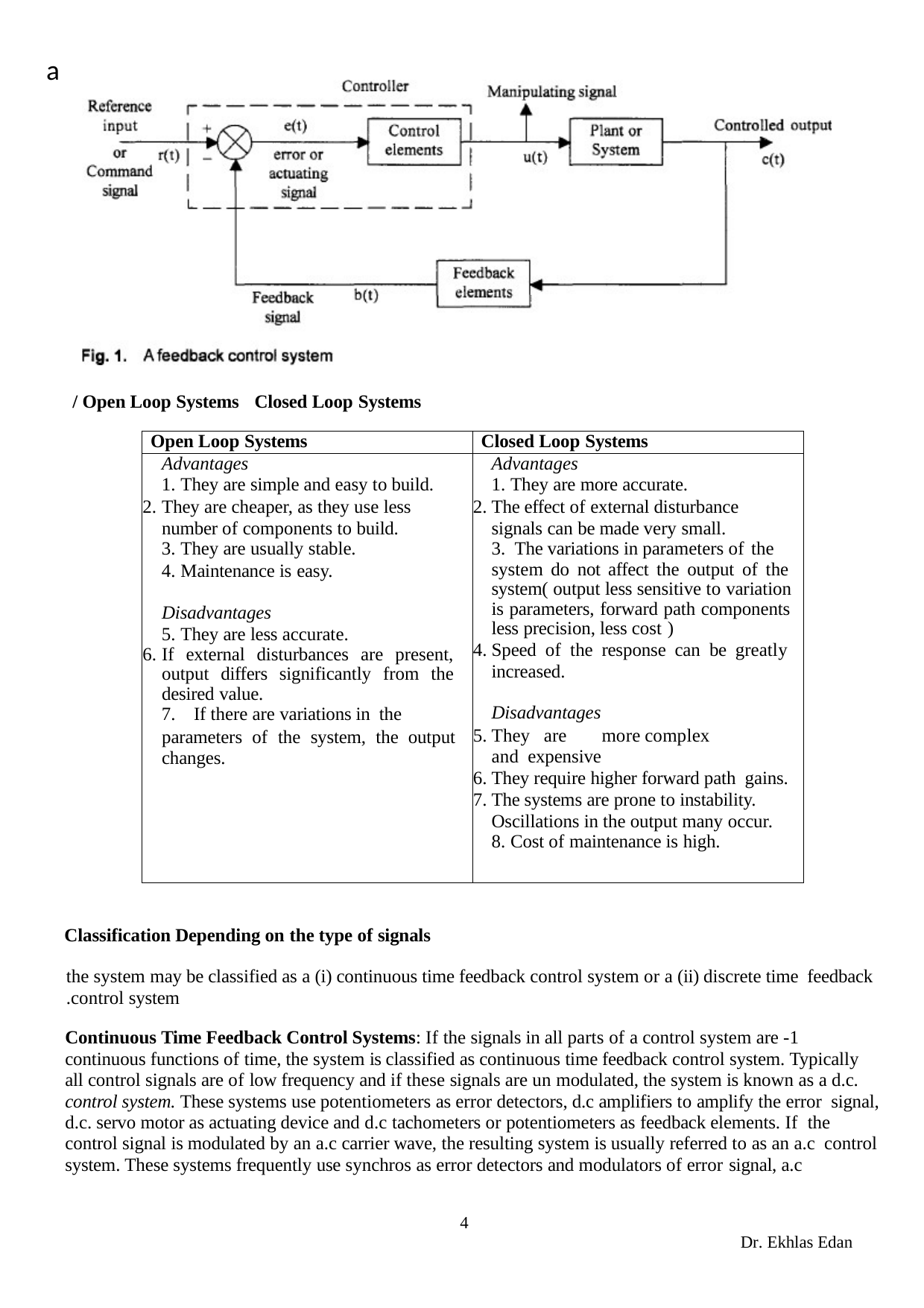

a

Open Loop Systems /
Closed Loop Systems
| Open Loop Systems | Closed Loop Systems |
| --- | --- |
| Advantages They are simple and easy to build. They are cheaper, as they use less number of components to build. They are usually stable. Maintenance is easy. Disadvantages They are less accurate. If external disturbances are present, output differs significantly from the desired value. If there are variations in the parameters of the system, the output changes. | Advantages They are more accurate. The effect of external disturbance signals can be made very small. The variations in parameters of the system do not affect the output of the system( output less sensitive to variation is parameters, forward path components less precision, less cost ) Speed of the response can be greatly increased. Disadvantages They are more complex and expensive They require higher forward path gains. The systems are prone to instability. Oscillations in the output many occur. Cost of maintenance is high. |
Classification Depending on the type of signals

the system may be classified as a (i) continuous time feedback control system or a (ii) discrete time  feedback control system.

1-Continuous Time Feedback Control Systems: If the signals in all parts of a control system are  continuous functions of time, the system is classified as continuous time feedback control system. Typically  all control signals are of low frequency and if these signals are un modulated, the system is known as a d.c.  control system. These systems use potentiometers as error detectors, d.c amplifiers to amplify the error  signal, d.c. servo motor as actuating device and d.c tachometers or potentiometers as feedback elements. If  the control signal is modulated by an a.c carrier wave, the resulting system is usually referred to as an a.c  control system. These systems frequently use synchros as error detectors and modulators of error signal, a.c
4
Dr. Ekhlas Edan